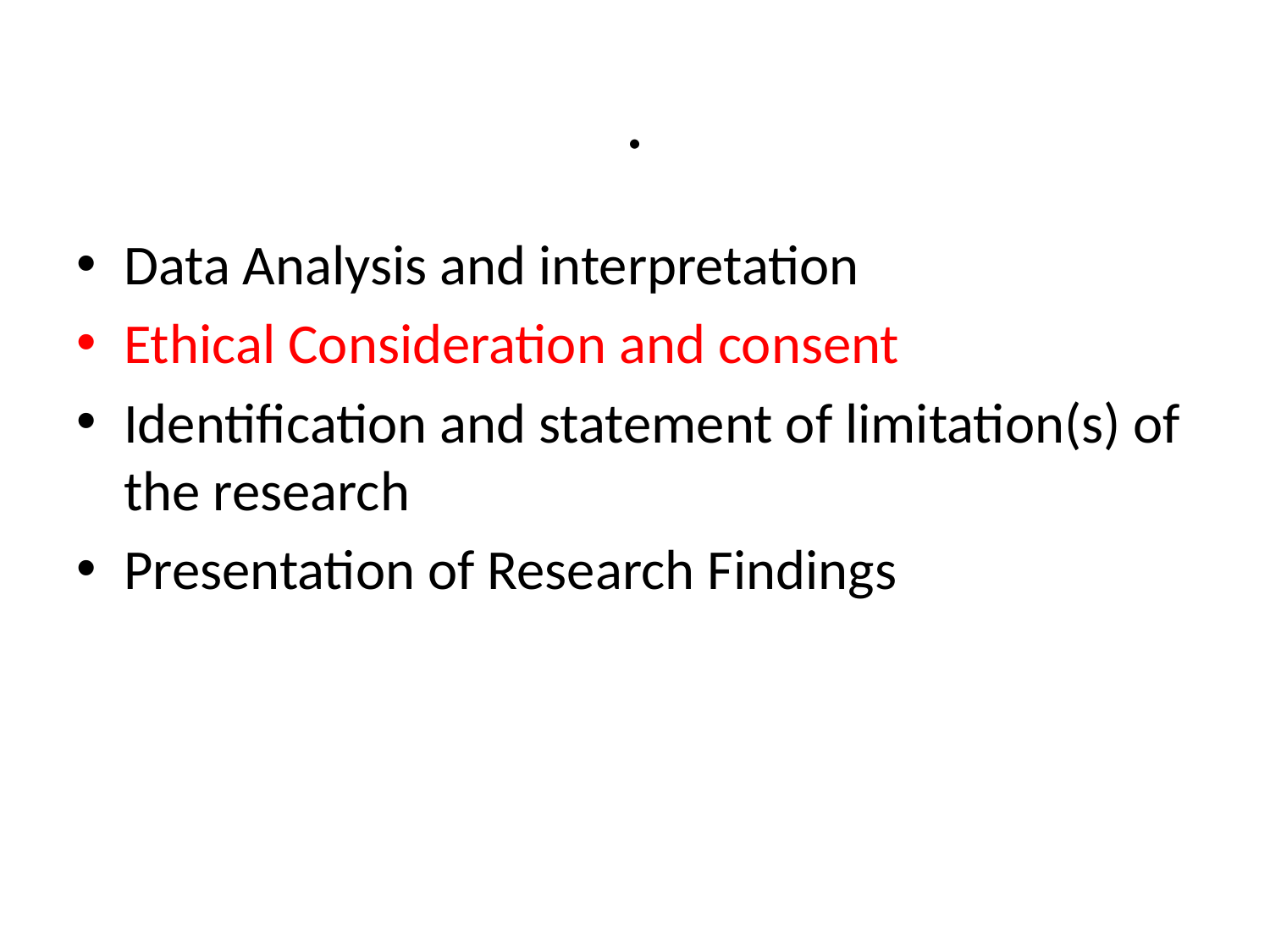

# .
Data Analysis and interpretation
Ethical Consideration and consent
Identification and statement of limitation(s) of the research
Presentation of Research Findings